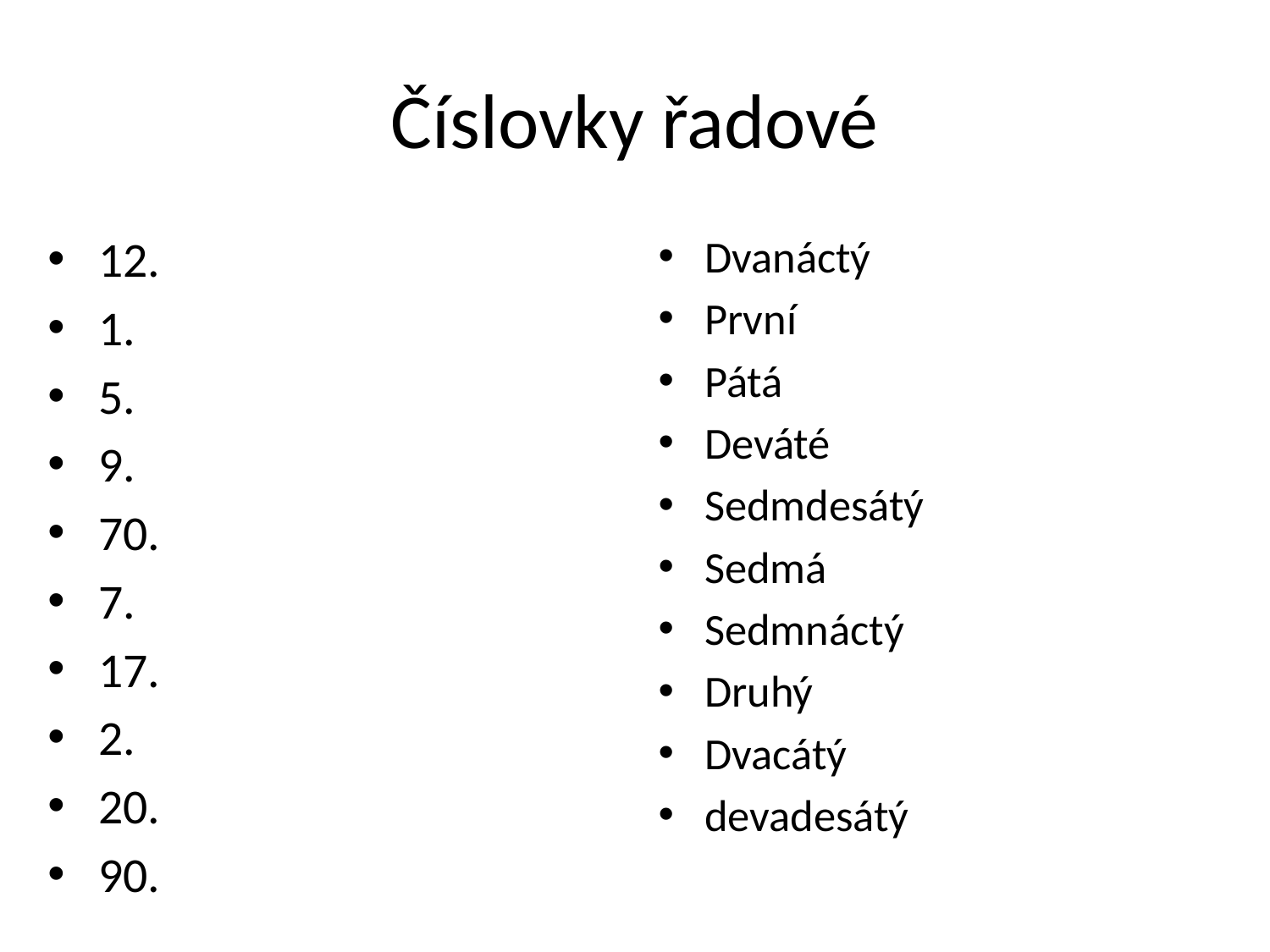

# Číslovky řadové
12.
1.
5.
9.
70.
7.
17.
2.
20.
90.
Dvanáctý
První
Pátá
Deváté
Sedmdesátý
Sedmá
Sedmnáctý
Druhý
Dvacátý
devadesátý